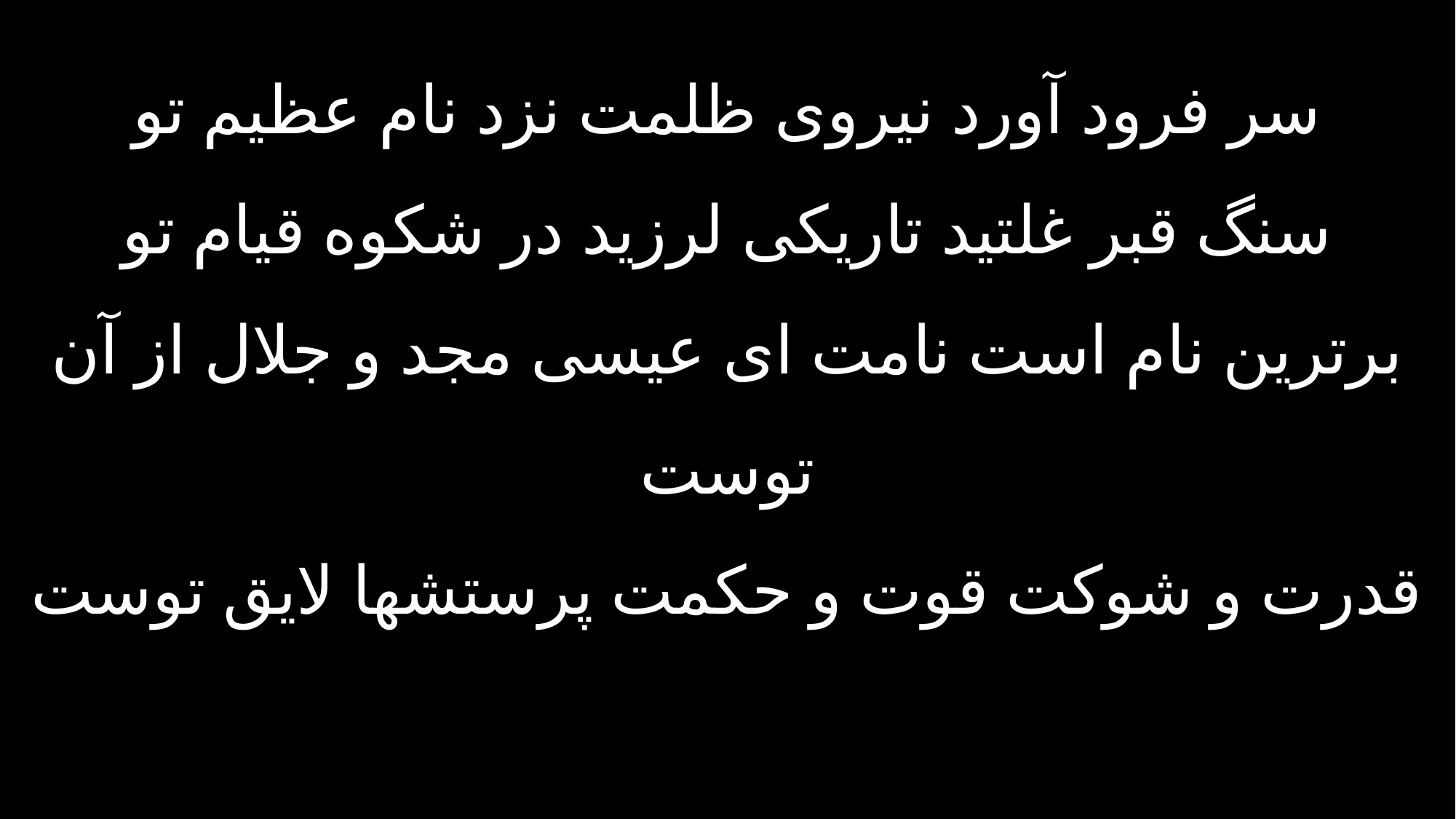

سر فرود آورد نیروی ظلمت نزد نام عظیم تو
سنگ قبر غلتید تاریکی لرزید در شکوه قیام تو
برترین نام است نامت ای عیسی مجد و جلال از آن توست
قدرت و شوکت قوت و حکمت پرستشها لایق توست